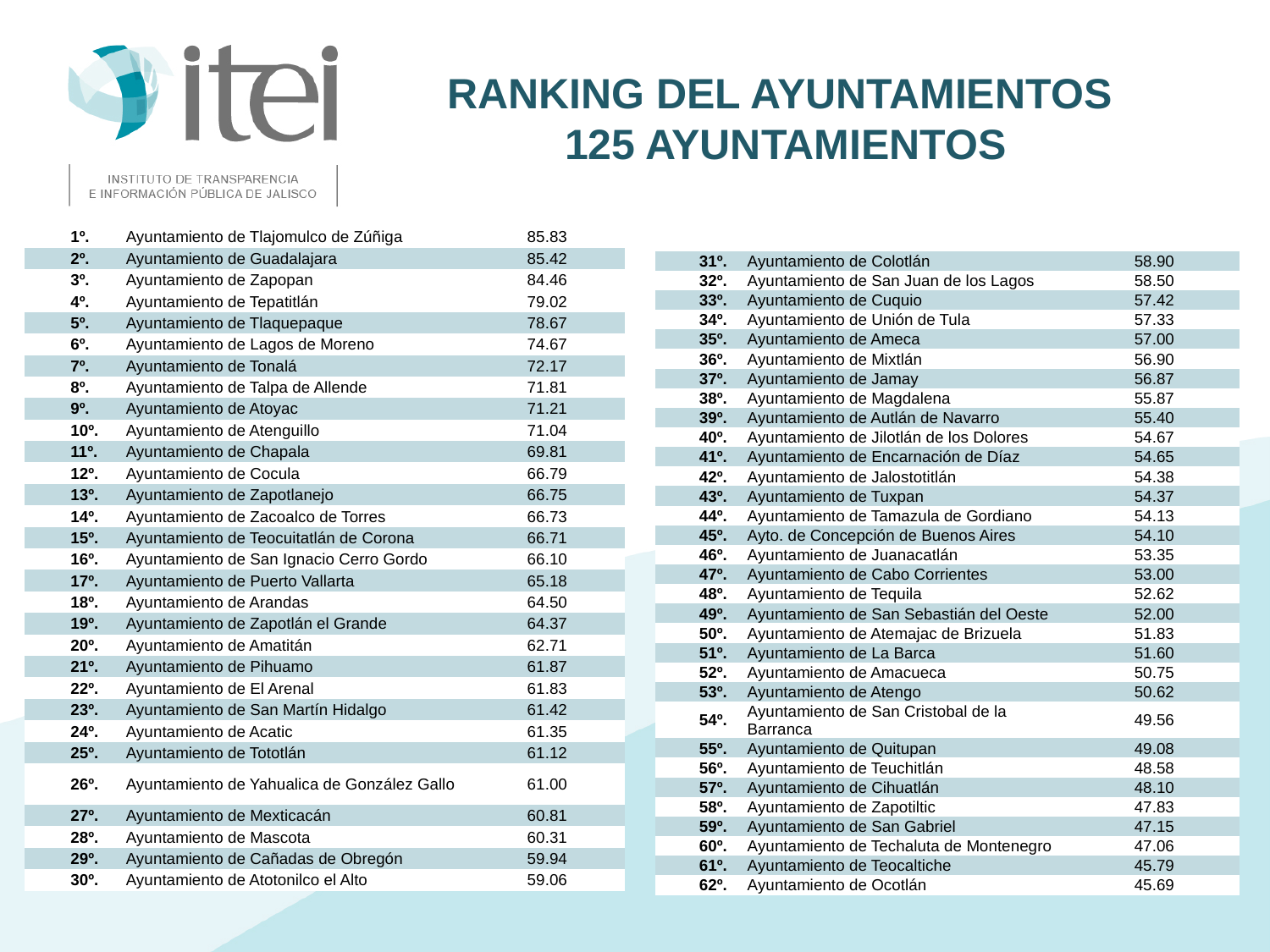

# Ranking del Ayuntamientos 125 Ayuntamientos
| 1º. | Ayuntamiento de Tlajomulco de Zúñiga | 85.83 |
| --- | --- | --- |
| 2º. | Ayuntamiento de Guadalajara | 85.42 |
| 3º. | Ayuntamiento de Zapopan | 84.46 |
| 4º. | Ayuntamiento de Tepatitlán | 79.02 |
| 5º. | Ayuntamiento de Tlaquepaque | 78.67 |
| 6º. | Ayuntamiento de Lagos de Moreno | 74.67 |
| 7º. | Ayuntamiento de Tonalá | 72.17 |
| 8º. | Ayuntamiento de Talpa de Allende | 71.81 |
| 9º. | Ayuntamiento de Atoyac | 71.21 |
| 10º. | Ayuntamiento de Atenguillo | 71.04 |
| 11º. | Ayuntamiento de Chapala | 69.81 |
| 12º. | Ayuntamiento de Cocula | 66.79 |
| 13º. | Ayuntamiento de Zapotlanejo | 66.75 |
| 14º. | Ayuntamiento de Zacoalco de Torres | 66.73 |
| 15º. | Ayuntamiento de Teocuitatlán de Corona | 66.71 |
| 16º. | Ayuntamiento de San Ignacio Cerro Gordo | 66.10 |
| 17º. | Ayuntamiento de Puerto Vallarta | 65.18 |
| 18º. | Ayuntamiento de Arandas | 64.50 |
| 19º. | Ayuntamiento de Zapotlán el Grande | 64.37 |
| 20º. | Ayuntamiento de Amatitán | 62.71 |
| 21º. | Ayuntamiento de Pihuamo | 61.87 |
| 22º. | Ayuntamiento de El Arenal | 61.83 |
| 23º. | Ayuntamiento de San Martín Hidalgo | 61.42 |
| 24º. | Ayuntamiento de Acatic | 61.35 |
| 25º. | Ayuntamiento de Tototlán | 61.12 |
| 26º. | Ayuntamiento de Yahualica de González Gallo | 61.00 |
| 27º. | Ayuntamiento de Mexticacán | 60.81 |
| 28º. | Ayuntamiento de Mascota | 60.31 |
| 29º. | Ayuntamiento de Cañadas de Obregón | 59.94 |
| 30º. | Ayuntamiento de Atotonilco el Alto | 59.06 |
| 31º. | Ayuntamiento de Colotlán | 58.90 |
| --- | --- | --- |
| 32º. | Ayuntamiento de San Juan de los Lagos | 58.50 |
| 33º. | Ayuntamiento de Cuquio | 57.42 |
| 34º. | Ayuntamiento de Unión de Tula | 57.33 |
| 35º. | Ayuntamiento de Ameca | 57.00 |
| 36º. | Ayuntamiento de Mixtlán | 56.90 |
| 37º. | Ayuntamiento de Jamay | 56.87 |
| 38º. | Ayuntamiento de Magdalena | 55.87 |
| 39º. | Ayuntamiento de Autlán de Navarro | 55.40 |
| 40º. | Ayuntamiento de Jilotlán de los Dolores | 54.67 |
| 41º. | Ayuntamiento de Encarnación de Díaz | 54.65 |
| 42º. | Ayuntamiento de Jalostotitlán | 54.38 |
| 43º. | Ayuntamiento de Tuxpan | 54.37 |
| 44º. | Ayuntamiento de Tamazula de Gordiano | 54.13 |
| 45º. | Ayto. de Concepción de Buenos Aires | 54.10 |
| 46º. | Ayuntamiento de Juanacatlán | 53.35 |
| 47º. | Ayuntamiento de Cabo Corrientes | 53.00 |
| 48º. | Ayuntamiento de Tequila | 52.62 |
| 49º. | Ayuntamiento de San Sebastián del Oeste | 52.00 |
| 50º. | Ayuntamiento de Atemajac de Brizuela | 51.83 |
| 51º. | Ayuntamiento de La Barca | 51.60 |
| 52º. | Ayuntamiento de Amacueca | 50.75 |
| 53º. | Ayuntamiento de Atengo | 50.62 |
| 54º. | Ayuntamiento de San Cristobal de la Barranca | 49.56 |
| 55º. | Ayuntamiento de Quitupan | 49.08 |
| 56º. | Ayuntamiento de Teuchitlán | 48.58 |
| 57º. | Ayuntamiento de Cihuatlán | 48.10 |
| 58º. | Ayuntamiento de Zapotiltic | 47.83 |
| 59º. | Ayuntamiento de San Gabriel | 47.15 |
| 60º. | Ayuntamiento de Techaluta de Montenegro | 47.06 |
| 61º. | Ayuntamiento de Teocaltiche | 45.79 |
| 62º. | Ayuntamiento de Ocotlán | 45.69 |